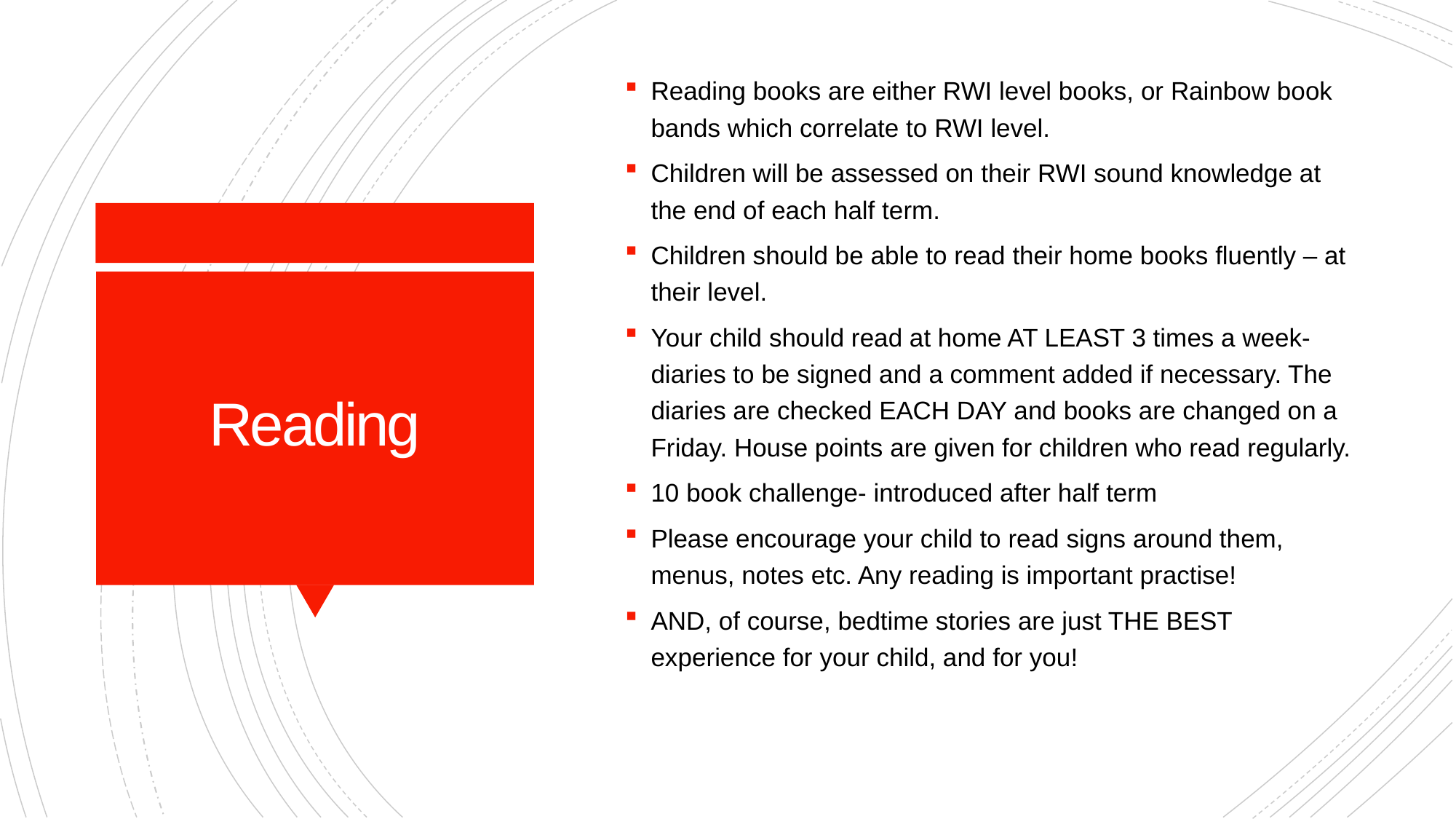

Reading books are either RWI level books, or Rainbow book bands which correlate to RWI level.
Children will be assessed on their RWI sound knowledge at the end of each half term.
Children should be able to read their home books fluently – at their level.
Your child should read at home AT LEAST 3 times a week- diaries to be signed and a comment added if necessary. The diaries are checked EACH DAY and books are changed on a Friday. House points are given for children who read regularly.
10 book challenge- introduced after half term
Please encourage your child to read signs around them, menus, notes etc. Any reading is important practise!
AND, of course, bedtime stories are just THE BEST experience for your child, and for you!
# Reading